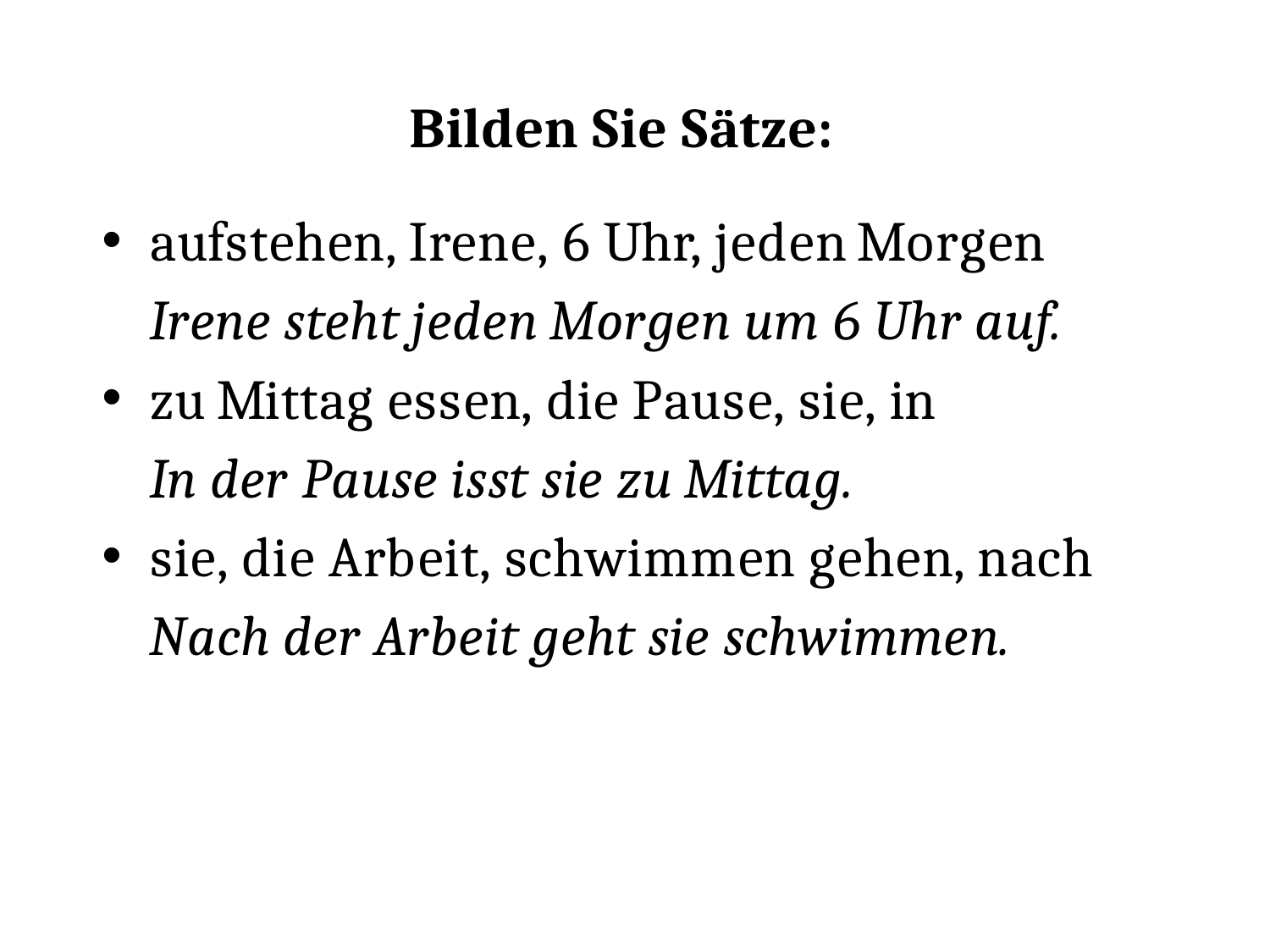

# Bilden Sie Sätze:
aufstehen, Irene, 6 Uhr, jeden Morgen
	Irene steht jeden Morgen um 6 Uhr auf.
zu Mittag essen, die Pause, sie, in
	In der Pause isst sie zu Mittag.
sie, die Arbeit, schwimmen gehen, nach
	Nach der Arbeit geht sie schwimmen.